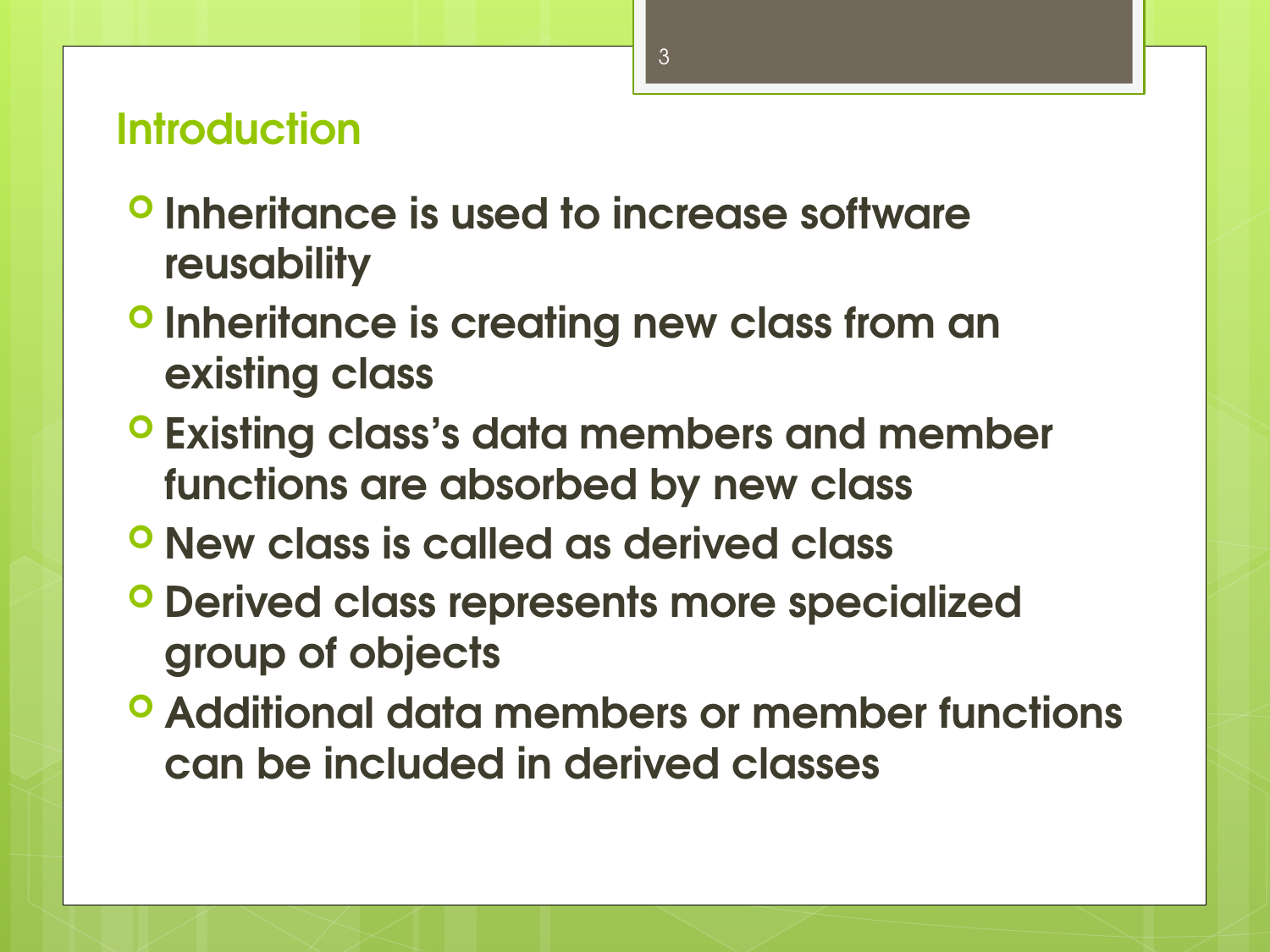

3
# Introduction
Inheritance is used to increase software reusability
Inheritance is creating new class from an existing class
Existing class’s data members and member functions are absorbed by new class
New class is called as derived class
Derived class represents more specialized group of objects
Additional data members or member functions can be included in derived classes